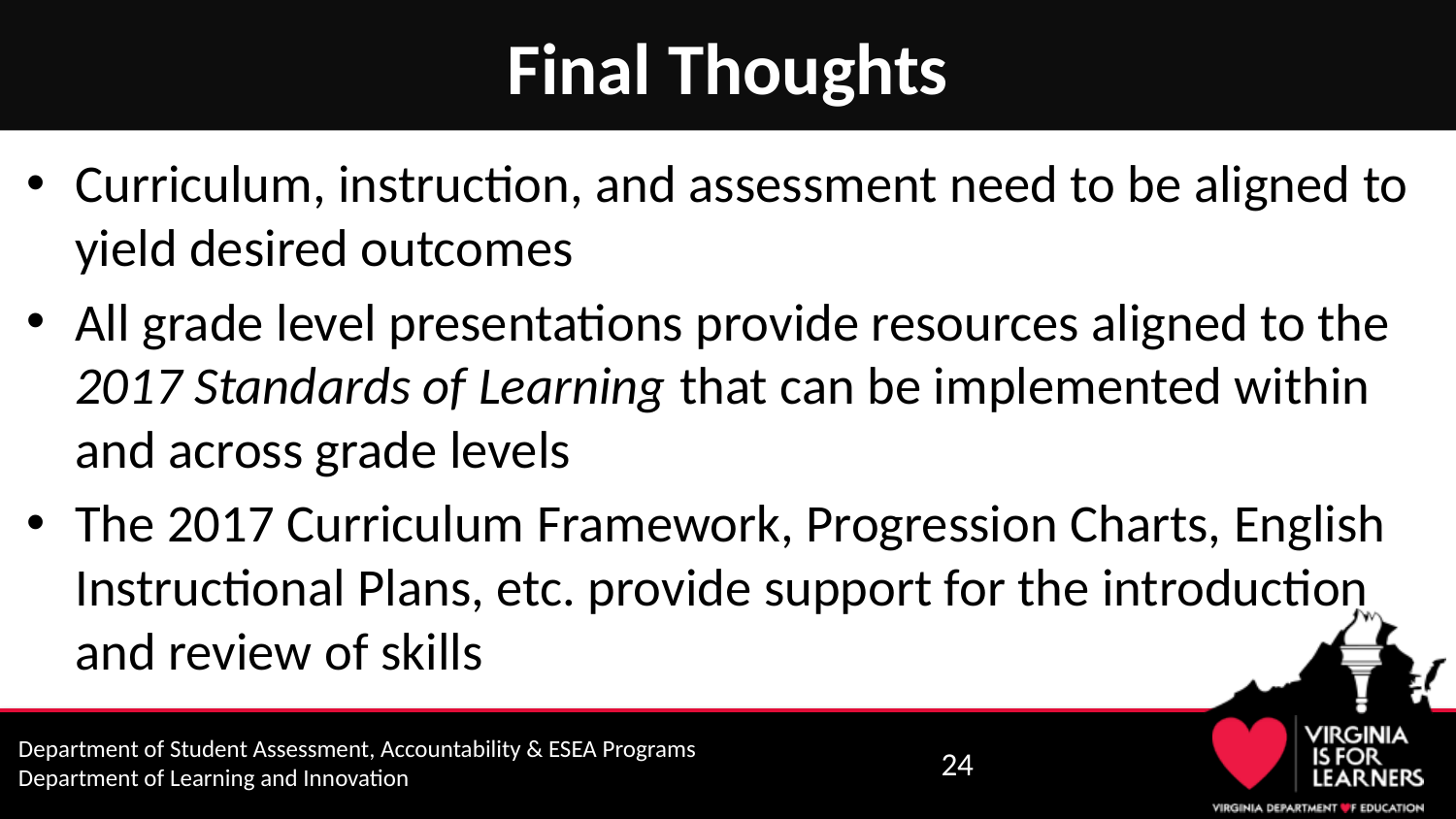

# Final Thoughts
Curriculum, instruction, and assessment need to be aligned to yield desired outcomes
All grade level presentations provide resources aligned to the 2017 Standards of Learning that can be implemented within and across grade levels
The 2017 Curriculum Framework, Progression Charts, English Instructional Plans, etc. provide support for the introduction and review of skills